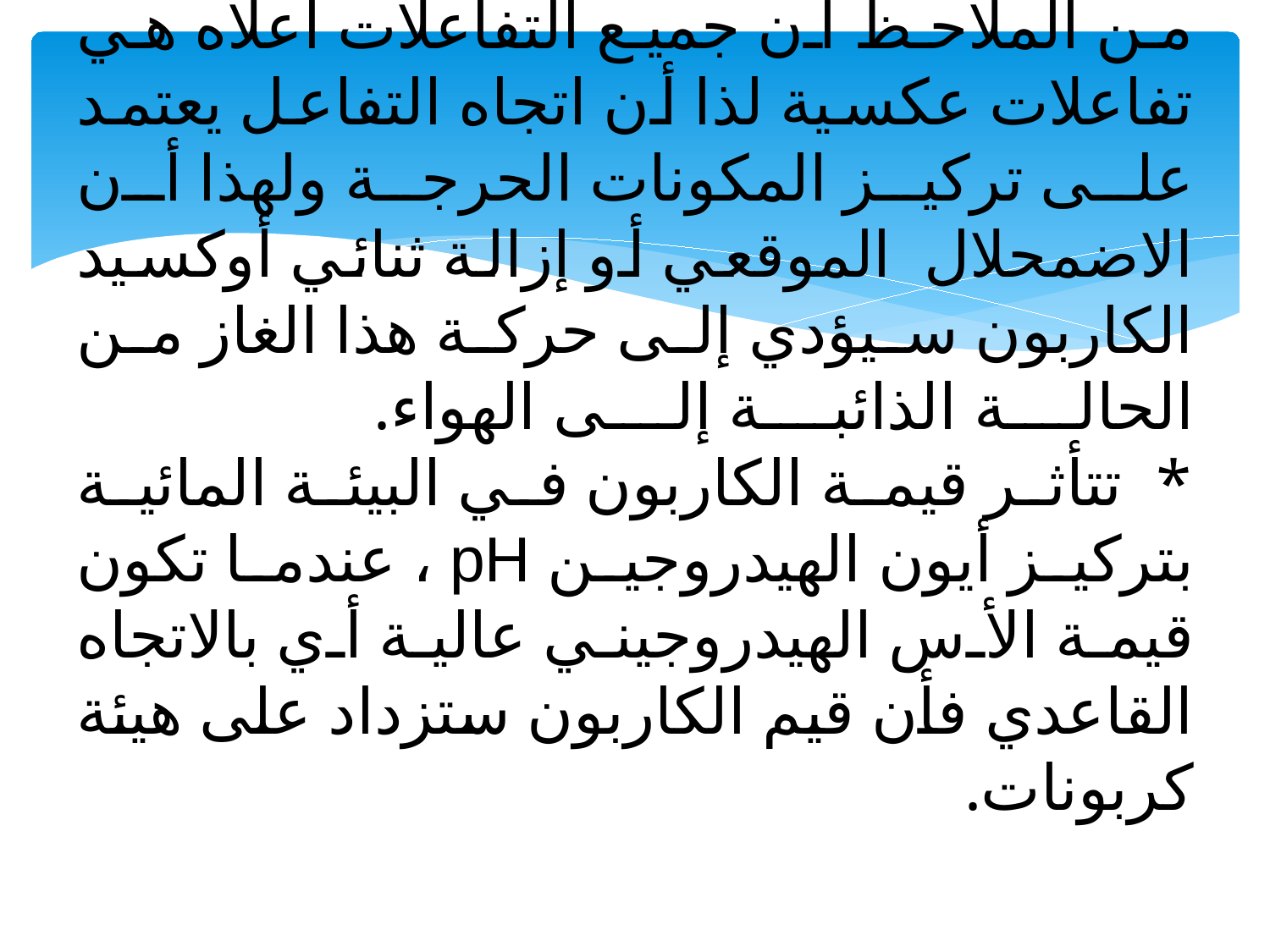

# من الملاحظ أن جميع التفاعلات أعلاه هي تفاعلات عكسية لذا أن اتجاه التفاعل يعتمد على تركيز المكونات الحرجة ولهذا أن الاضمحلال  الموقعي أو إزالة ثنائي أوكسيد الكاربون سيؤدي إلى حركة هذا الغاز من الحالة الذائبة إلى الهواء. *  تتأثر قيمة الكاربون في البيئة المائية بتركيز أيون الهيدروجين pH ، عندما تكون قيمة الأس الهيدروجيني عالية أي بالاتجاه القاعدي فأن قيم الكاربون ستزداد على هيئة كربونات.